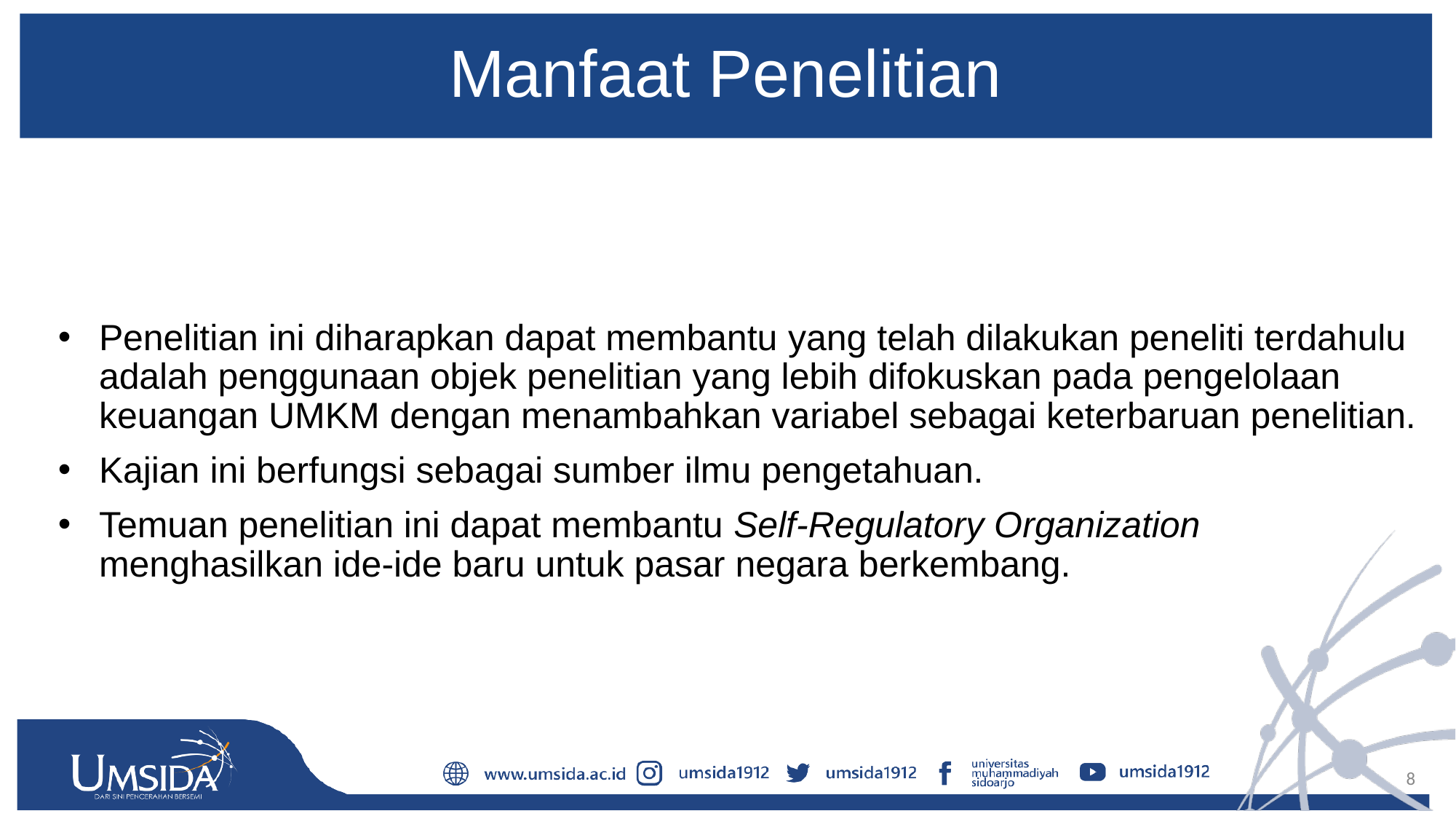

# Manfaat Penelitian
Penelitian ini diharapkan dapat membantu yang telah dilakukan peneliti terdahulu adalah penggunaan objek penelitian yang lebih difokuskan pada pengelolaan keuangan UMKM dengan menambahkan variabel sebagai keterbaruan penelitian.
Kajian ini berfungsi sebagai sumber ilmu pengetahuan.
Temuan penelitian ini dapat membantu Self-Regulatory Organization menghasilkan ide-ide baru untuk pasar negara berkembang.